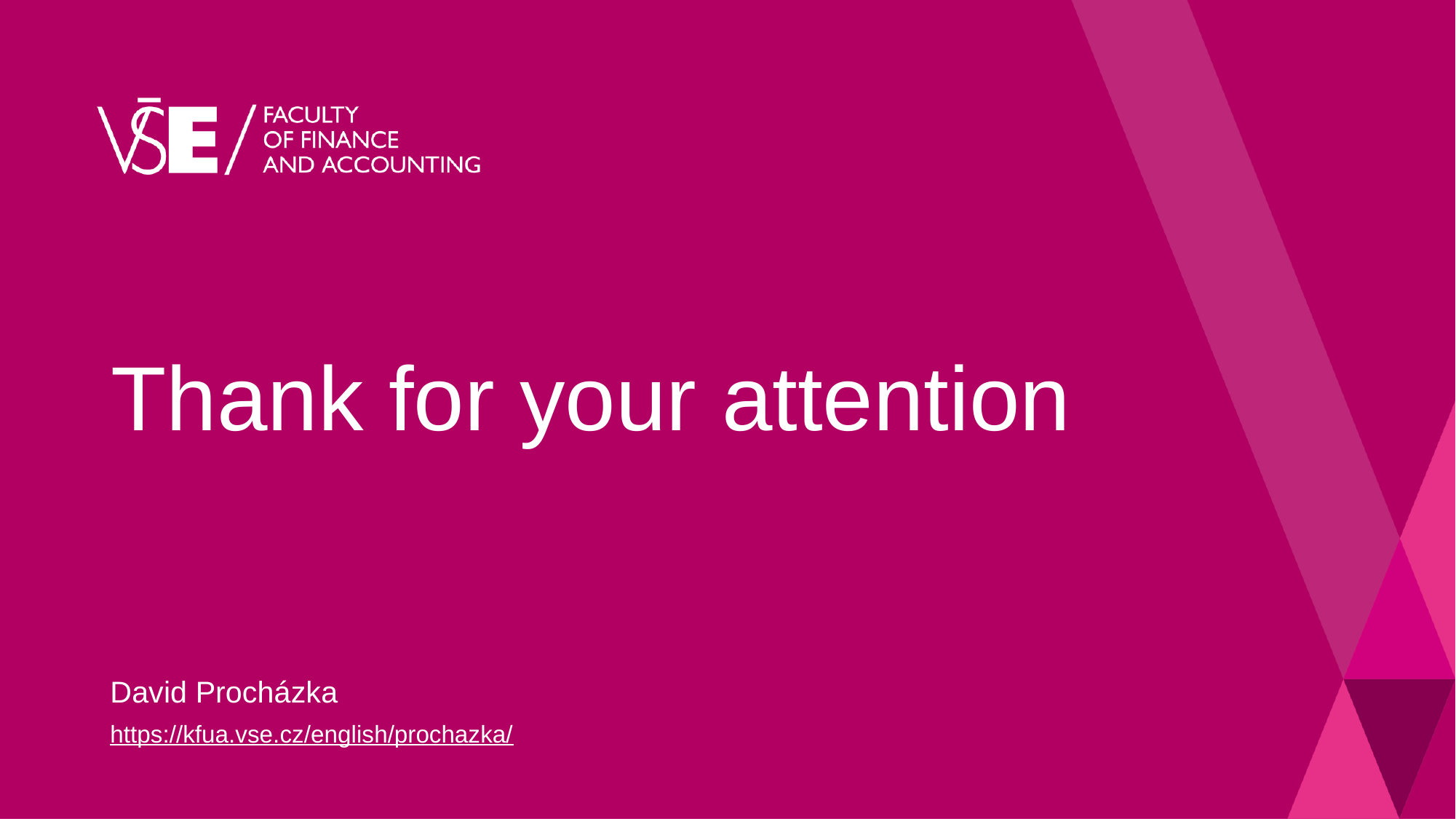

# Thank for your attention
David Procházka
https://kfua.vse.cz/english/prochazka/